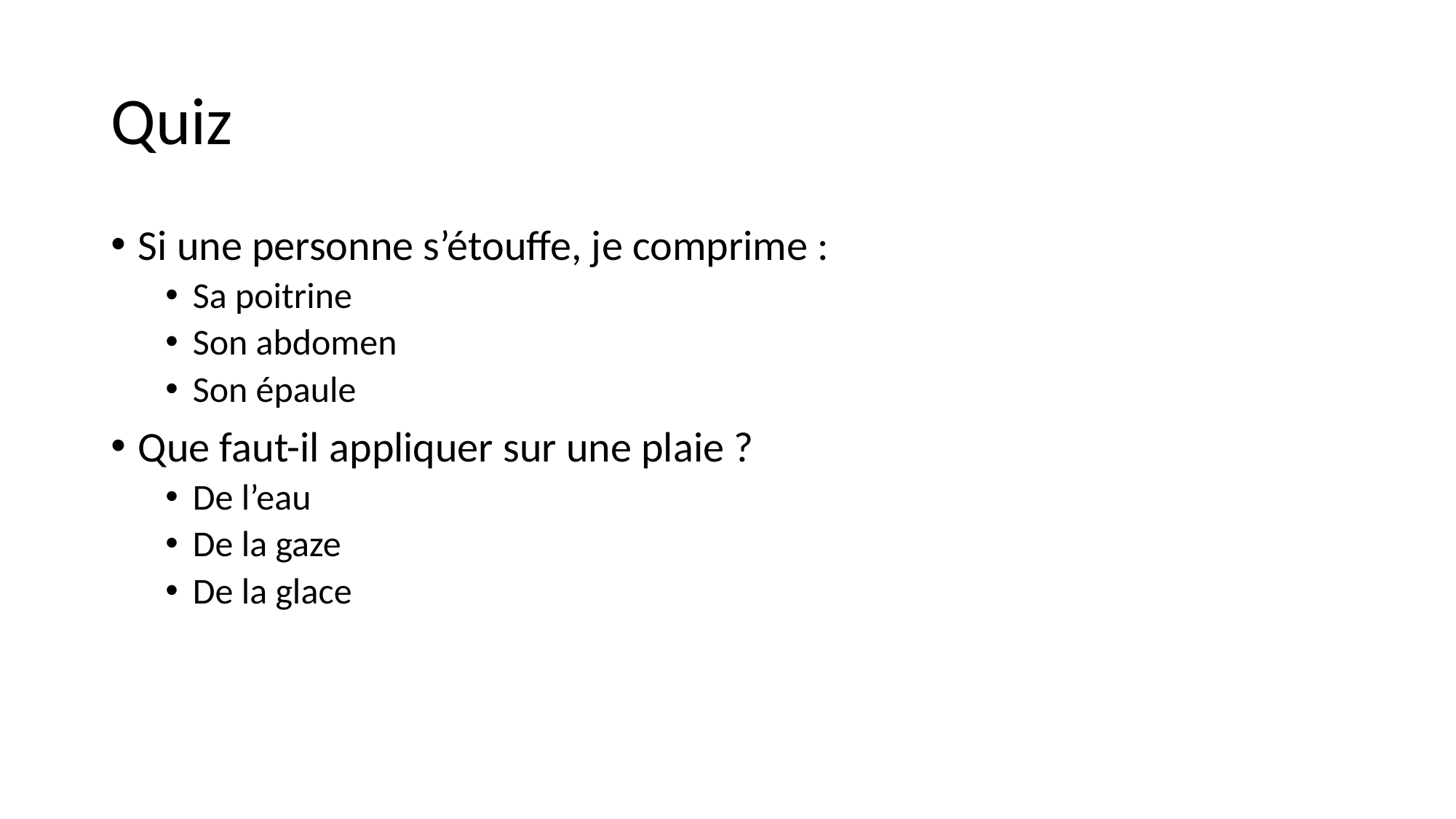

# Quiz
Si une personne s’étouffe, je comprime :
Sa poitrine
Son abdomen
Son épaule
Que faut-il appliquer sur une plaie ?
De l’eau
De la gaze
De la glace